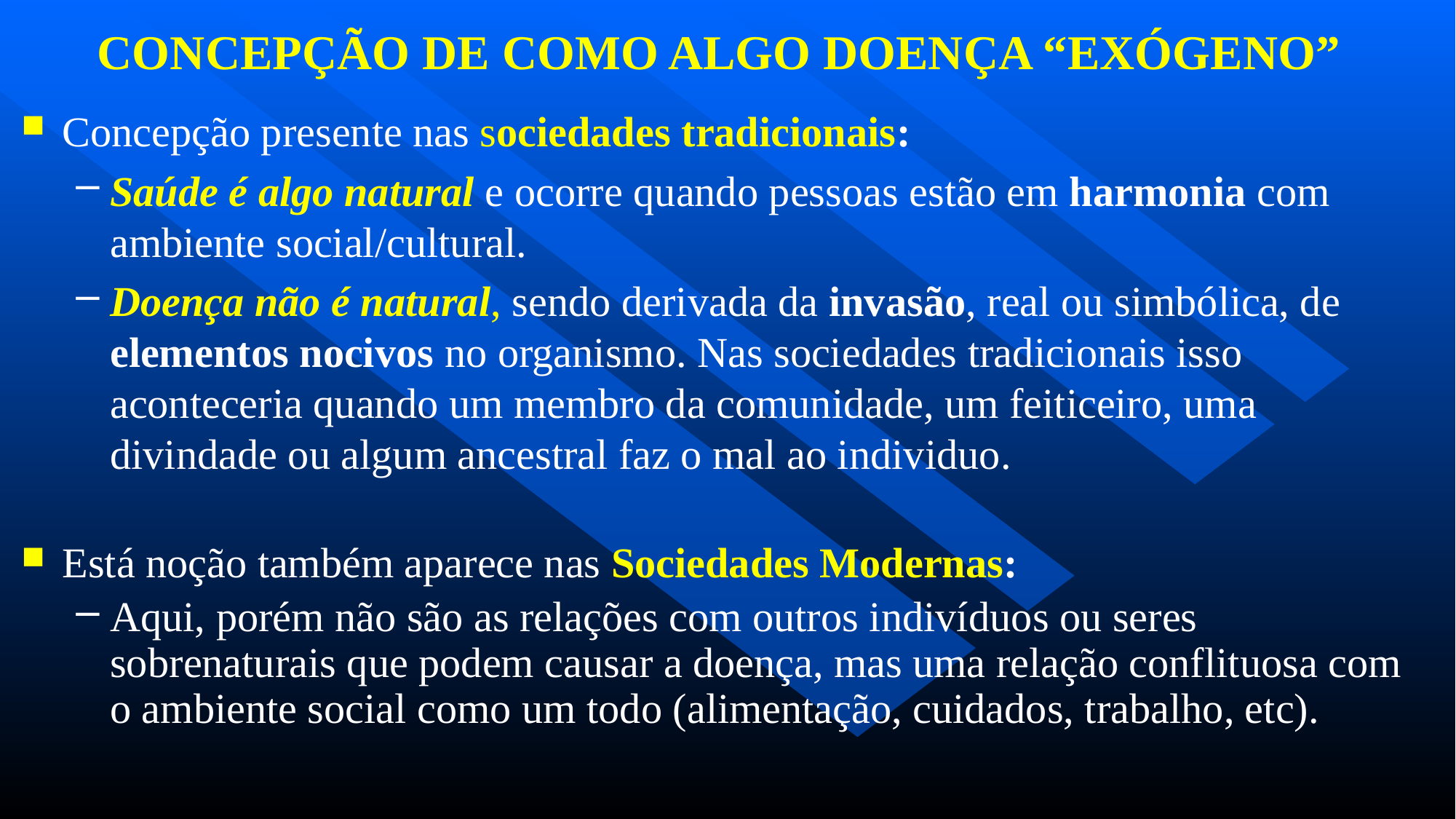

# CONCEPÇÃO DE COMO ALGO DOENÇA “EXÓGENO”
Concepção presente nas sociedades tradicionais:
Saúde é algo natural e ocorre quando pessoas estão em harmonia com ambiente social/cultural.
Doença não é natural, sendo derivada da invasão, real ou simbólica, de elementos nocivos no organismo. Nas sociedades tradicionais isso aconteceria quando um membro da comunidade, um feiticeiro, uma divindade ou algum ancestral faz o mal ao individuo.

Está noção também aparece nas Sociedades Modernas:
Aqui, porém não são as relações com outros indivíduos ou seres sobrenaturais que podem causar a doença, mas uma relação conflituosa com o ambiente social como um todo (alimentação, cuidados, trabalho, etc).